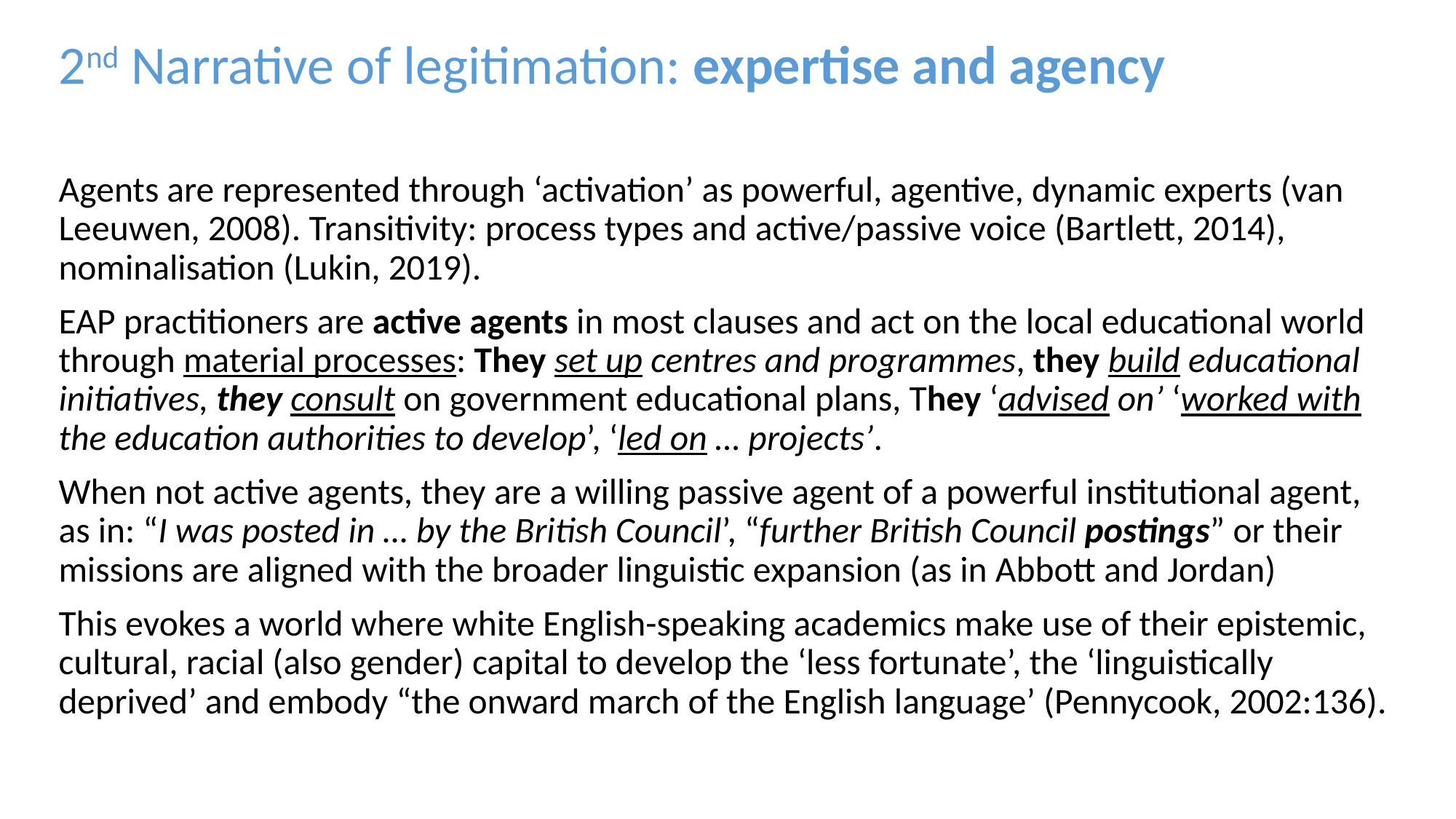

2nd Narrative of legitimation: expertise and agency

Agents are represented through ‘activation’ as powerful, agentive, dynamic experts (van Leeuwen, 2008). Transitivity: process types and active/passive voice (Bartlett, 2014), nominalisation (Lukin, 2019).
EAP practitioners are active agents in most clauses and act on the local educational world through material processes: They set up centres and programmes, they build educational initiatives, they consult on government educational plans, They ‘advised on’ ‘worked with the education authorities to develop’, ‘led on … projects’.
When not active agents, they are a willing passive agent of a powerful institutional agent, as in: “I was posted in … by the British Council’, “further British Council postings” or their missions are aligned with the broader linguistic expansion (as in Abbott and Jordan)
This evokes a world where white English-speaking academics make use of their epistemic, cultural, racial (also gender) capital to develop the ‘less fortunate’, the ‘linguistically deprived’ and embody “the onward march of the English language’ (Pennycook, 2002:136).